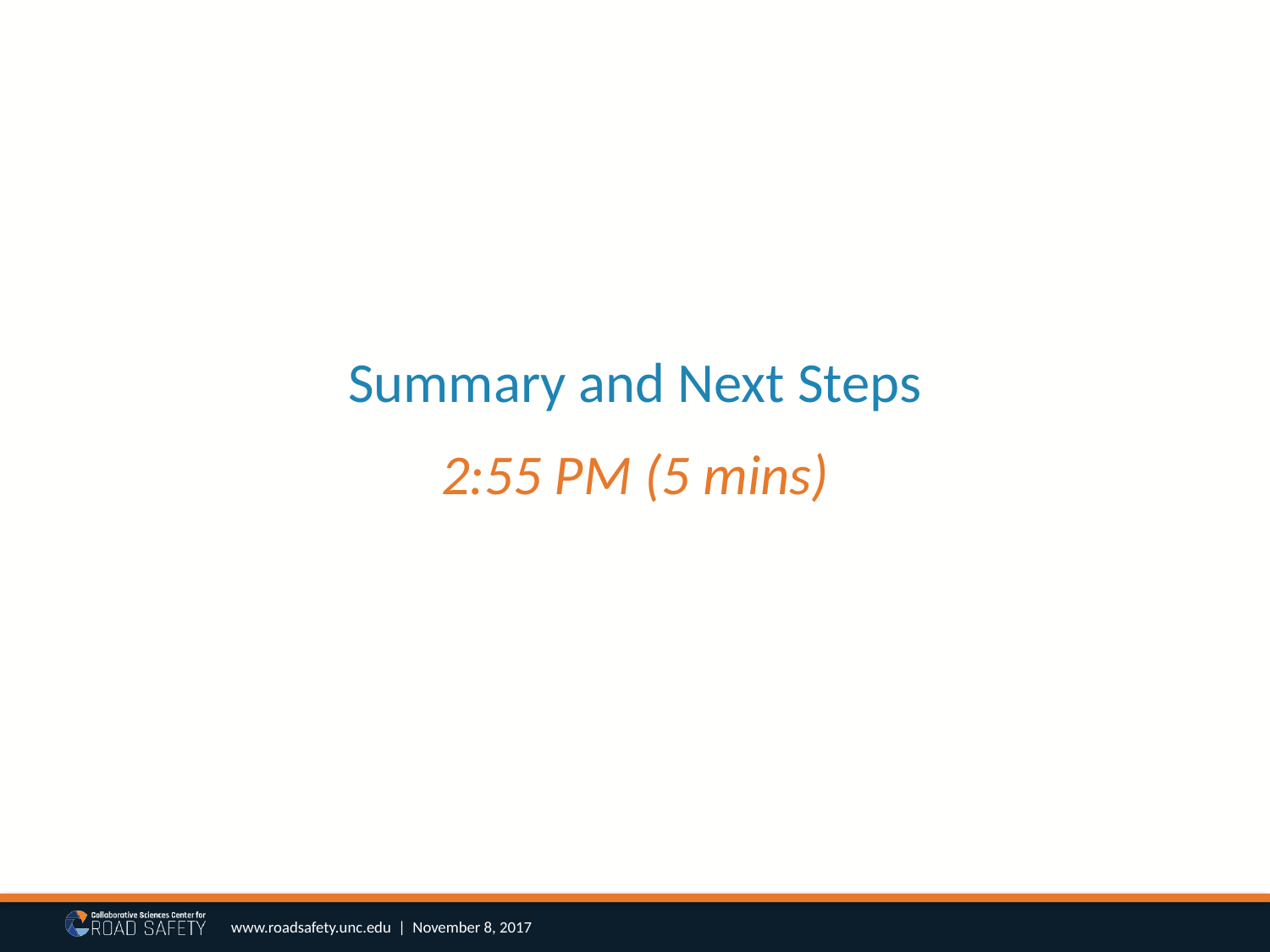

# Summary and Next Steps
2:55 PM (5 mins)
www.roadsafety.unc.edu  |  November 8, 2017